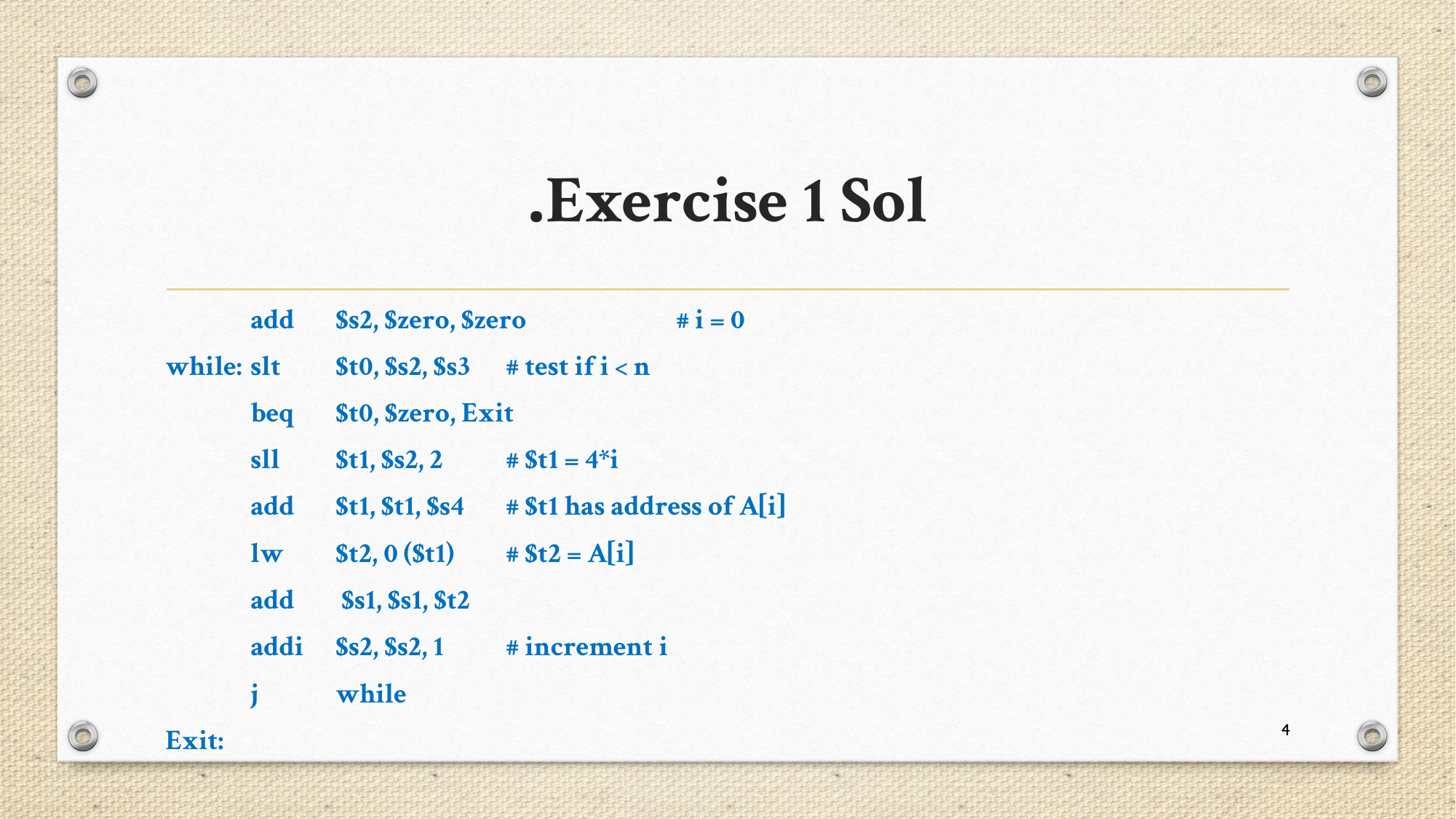

# Exercise 1 Sol.
		add 	$s2, $zero, $zero				# i = 0
while: 	slt 		$t0, $s2, $s3					# test if i < n
		beq 	$t0, $zero, Exit
		sll 		$t1, $s2, 2 					# $t1 = 4*i
		add 	$t1, $t1, $s4					# $t1 has address of A[i]
		lw 		$t2, 0 ($t1)					# $t2 = A[i]
		add		 $s1, $s1, $t2
		addi 	$s2, $s2, 1					# increment i
		j 		while
Exit:
4